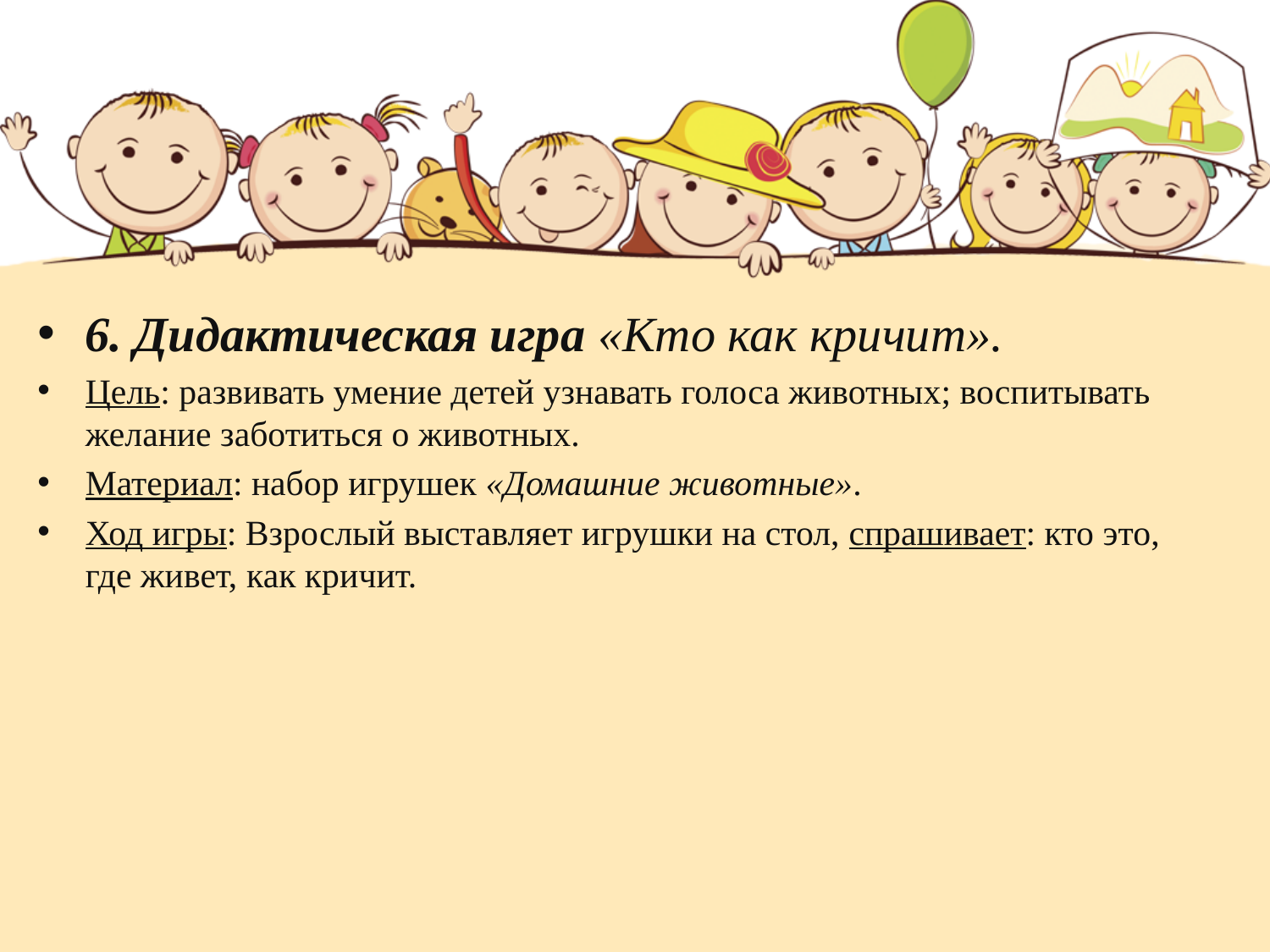

6. Дидактическая игра «Кто как кричит».
Цель: развивать умение детей узнавать голоса животных; воспитывать желание заботиться о животных.
Материал: набор игрушек «Домашние животные».
Ход игры: Взрослый выставляет игрушки на стол, спрашивает: кто это, где живет, как кричит.